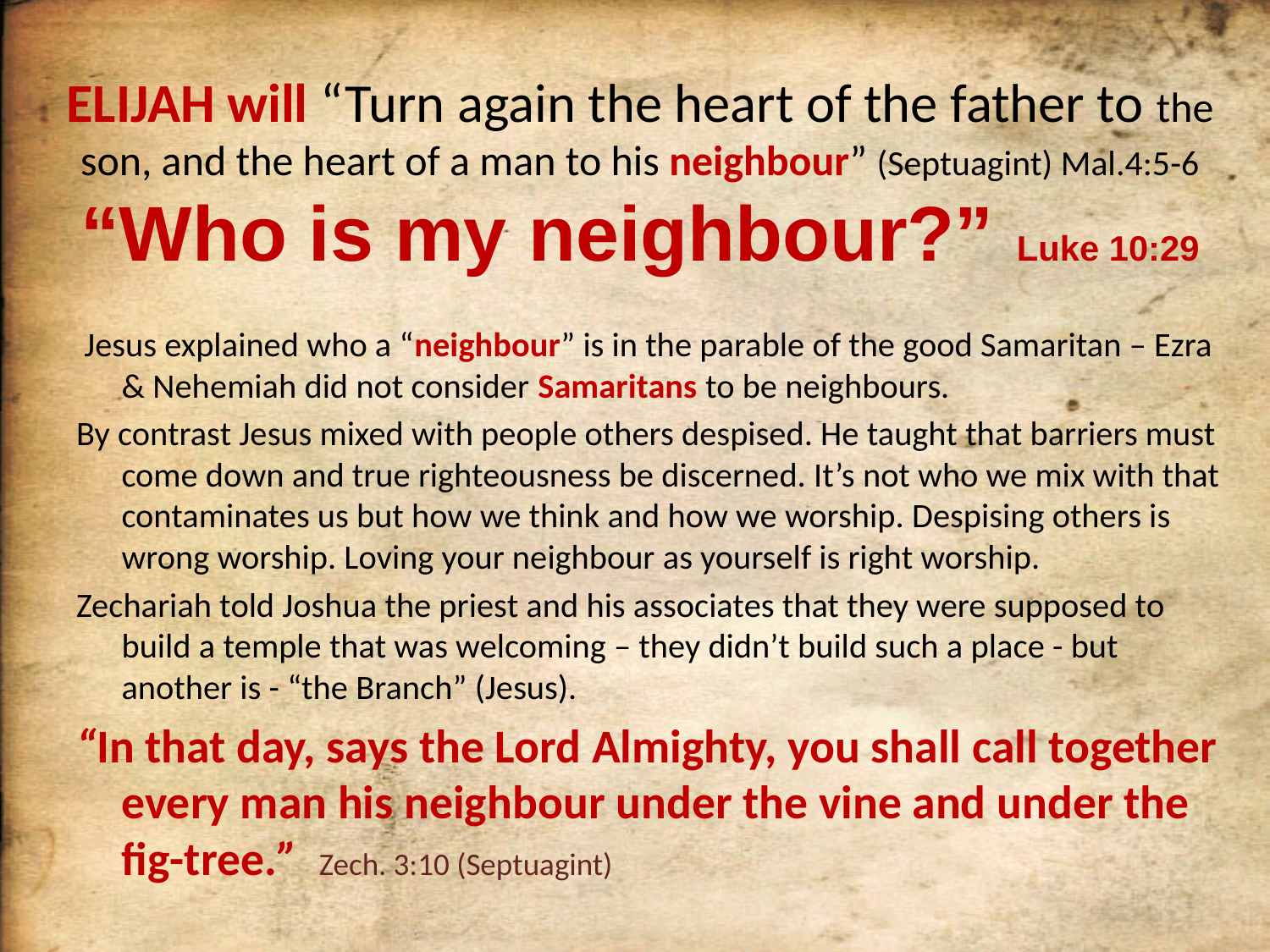

# ELIJAH will “Turn again the heart of the father to the son, and the heart of a man to his neighbour” (Septuagint) Mal.4:5-6 “Who is my neighbour?” Luke 10:29
 Jesus explained who a “neighbour” is in the parable of the good Samaritan – Ezra & Nehemiah did not consider Samaritans to be neighbours.
By contrast Jesus mixed with people others despised. He taught that barriers must come down and true righteousness be discerned. It’s not who we mix with that contaminates us but how we think and how we worship. Despising others is wrong worship. Loving your neighbour as yourself is right worship.
Zechariah told Joshua the priest and his associates that they were supposed to build a temple that was welcoming – they didn’t build such a place - but another is - “the Branch” (Jesus).
“In that day, says the Lord Almighty, you shall call together every man his neighbour under the vine and under the fig-tree.”  Zech. 3:10 (Septuagint)